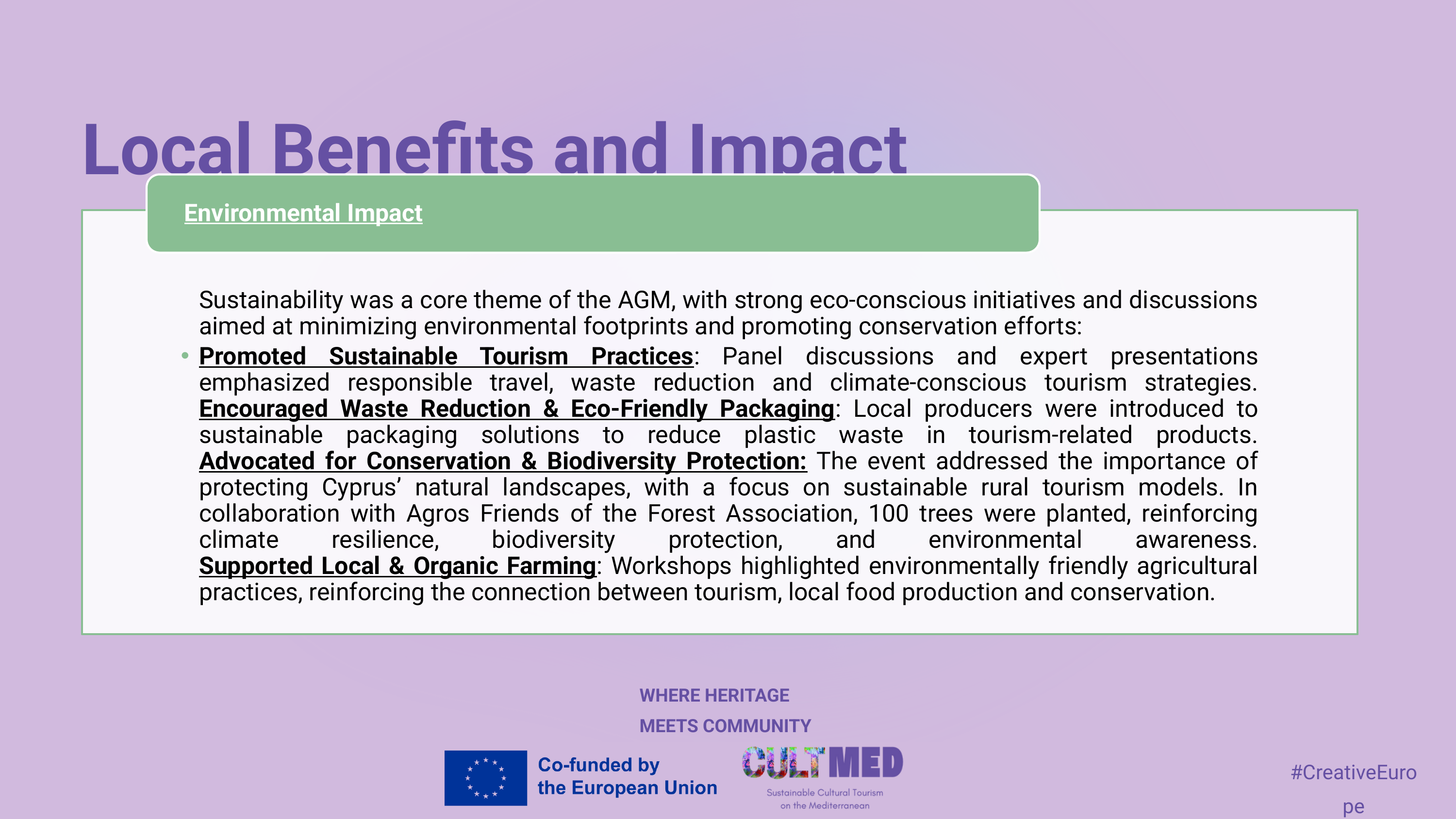

Local Benefits and Impact

Environmental Impact

	Sustainability was a core theme of the AGM, with strong eco-conscious initiatives and discussions aimed at minimizing environmental footprints and promoting conservation efforts:
Promoted Sustainable Tourism Practices: Panel discussions and expert presentations emphasized responsible travel, waste reduction and climate-conscious tourism strategies.
Encouraged Waste Reduction & Eco-Friendly Packaging: Local producers were introduced to sustainable packaging solutions to reduce plastic waste in tourism-related products.
Advocated for Conservation & Biodiversity Protection: The event addressed the importance of protecting Cyprus’ natural landscapes, with a focus on sustainable rural tourism models. In collaboration with Agros Friends of the Forest Association, 100 trees were planted, reinforcing climate resilience, biodiversity protection, and environmental awareness.
Supported Local & Organic Farming: Workshops highlighted environmentally friendly agricultural practices, reinforcing the connection between tourism, local food production and conservation.

WHERE HERITAGE
MEETS COMMUNITY

#CreativeEurope